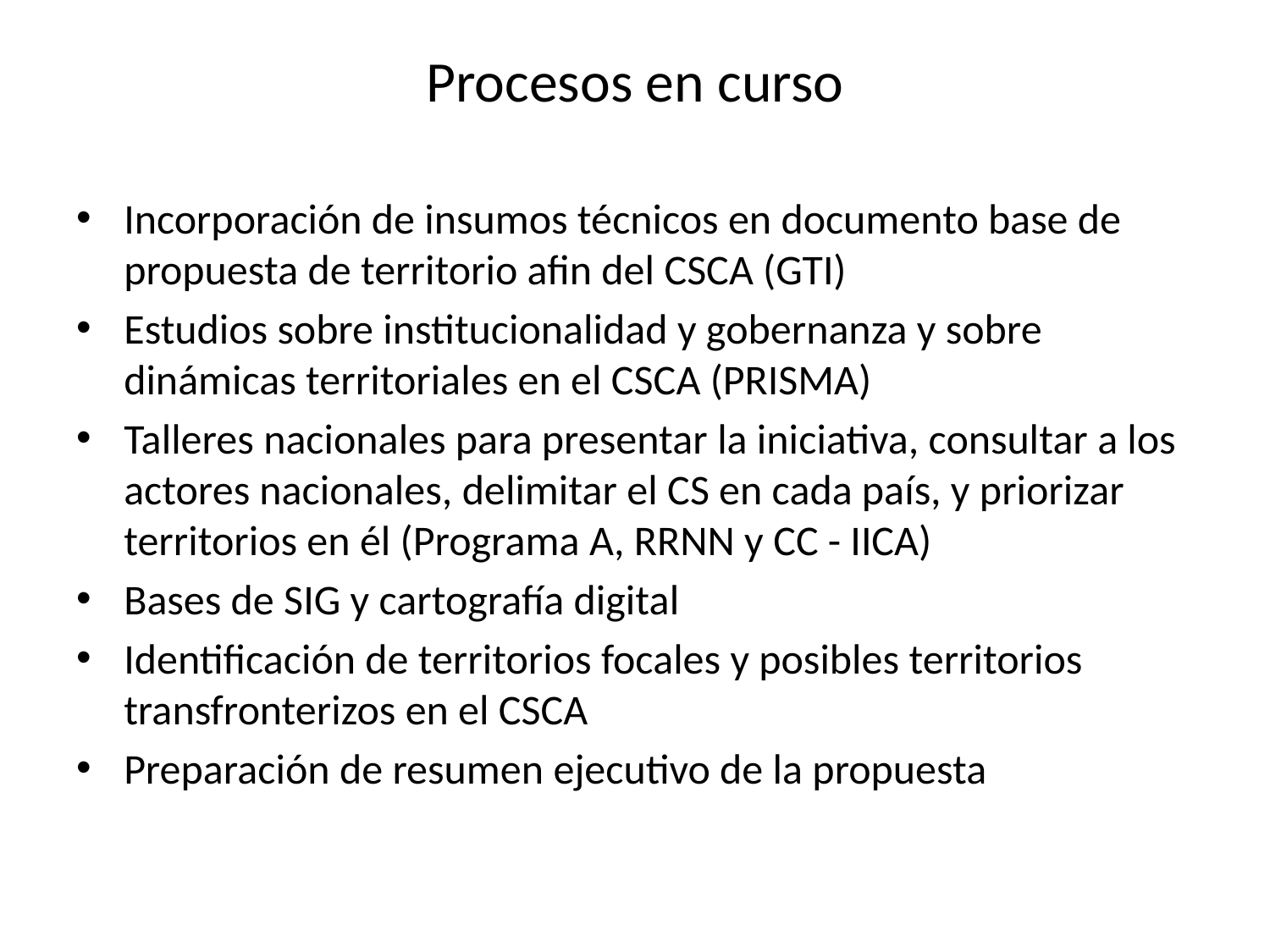

# Procesos en curso
Incorporación de insumos técnicos en documento base de propuesta de territorio afin del CSCA (GTI)
Estudios sobre institucionalidad y gobernanza y sobre dinámicas territoriales en el CSCA (PRISMA)
Talleres nacionales para presentar la iniciativa, consultar a los actores nacionales, delimitar el CS en cada país, y priorizar territorios en él (Programa A, RRNN y CC - IICA)
Bases de SIG y cartografía digital
Identificación de territorios focales y posibles territorios transfronterizos en el CSCA
Preparación de resumen ejecutivo de la propuesta